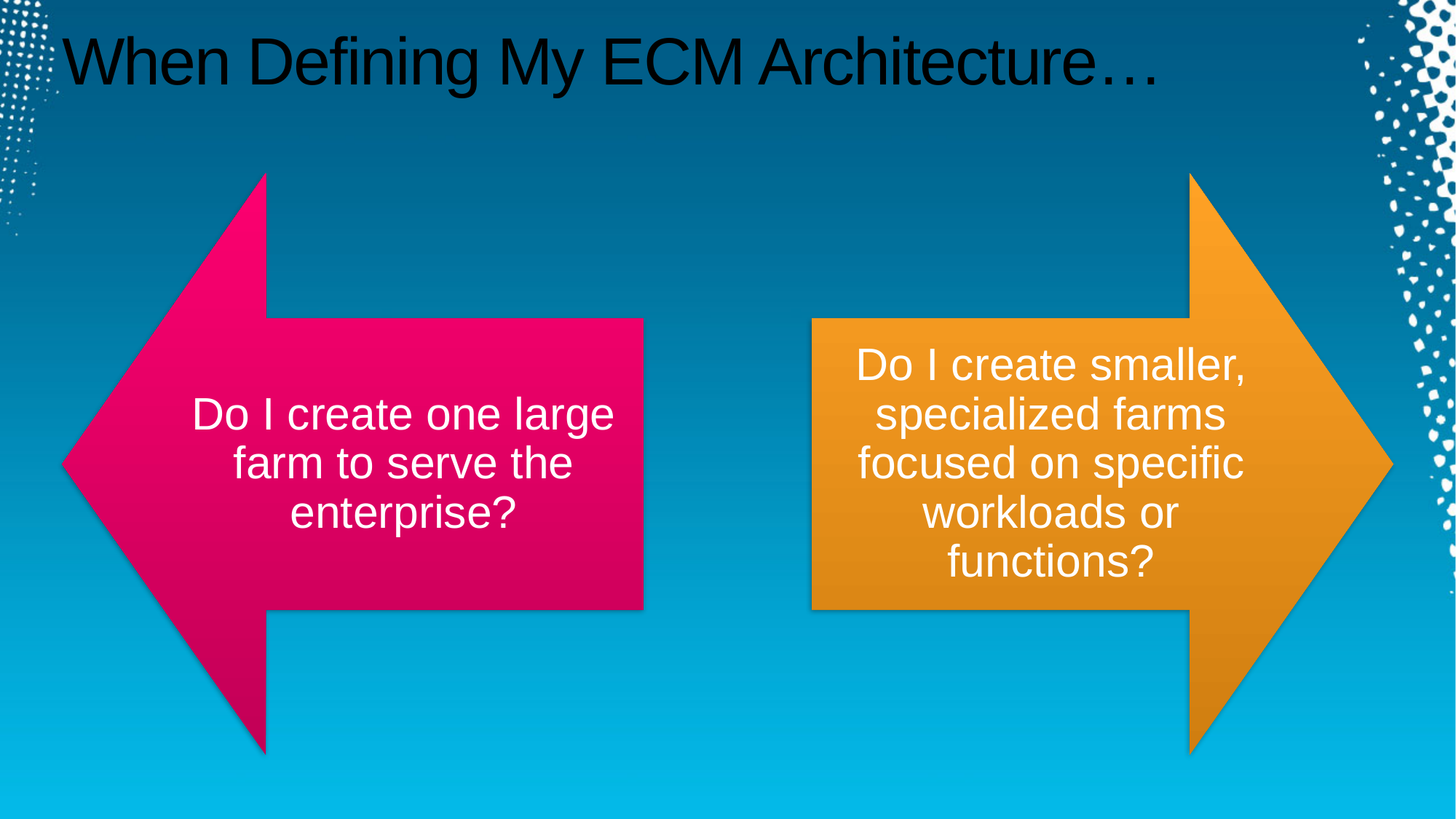

# When Defining My ECM Architecture…
Do I create one large farm to serve the enterprise?
Do I create smaller, specialized farms focused on specific workloads or functions?